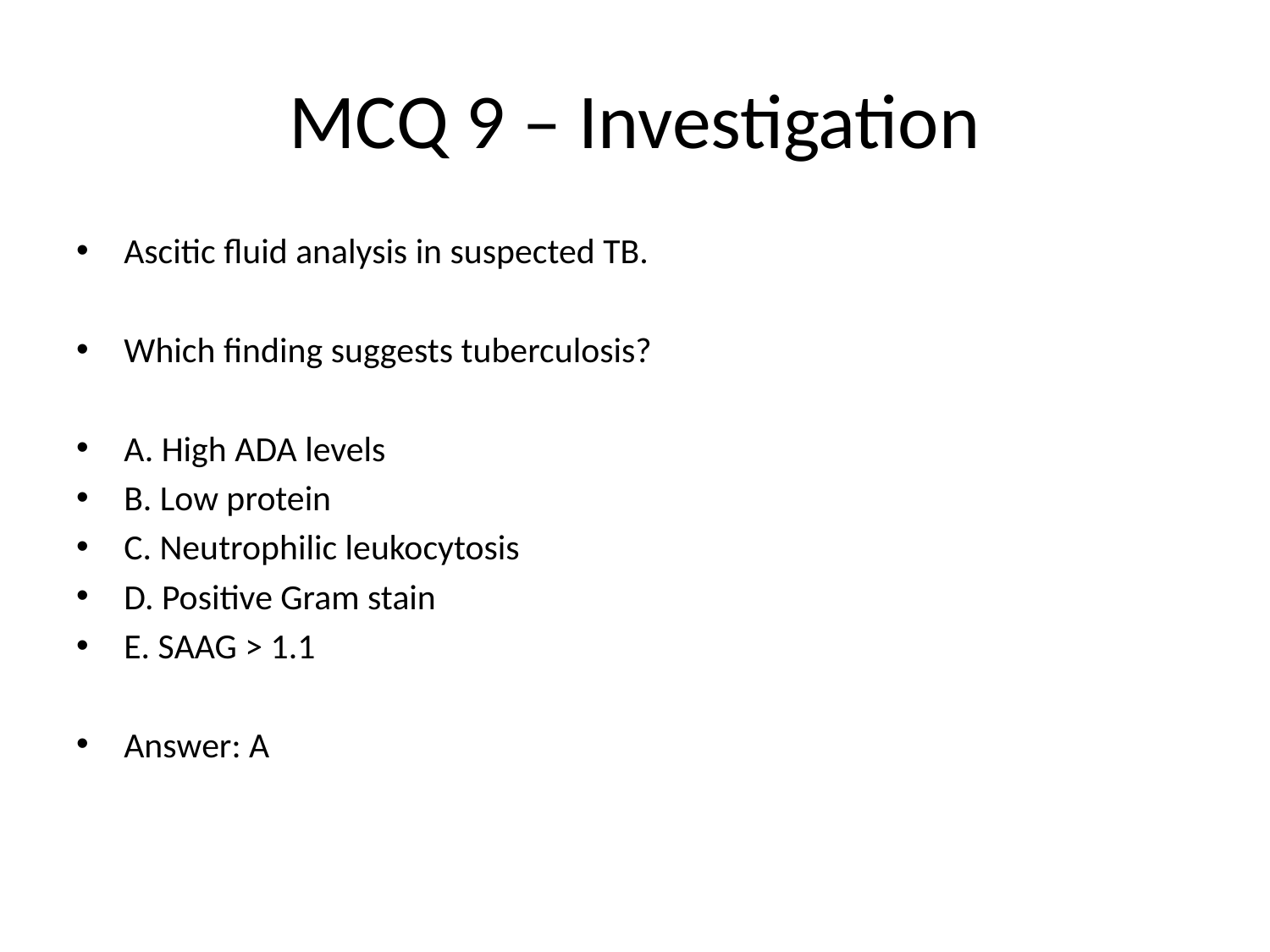

# MCQ 9 – Investigation
Ascitic fluid analysis in suspected TB.

Which finding suggests tuberculosis?

A. High ADA levels
B. Low protein
C. Neutrophilic leukocytosis
D. Positive Gram stain
E. SAAG > 1.1

Answer: A